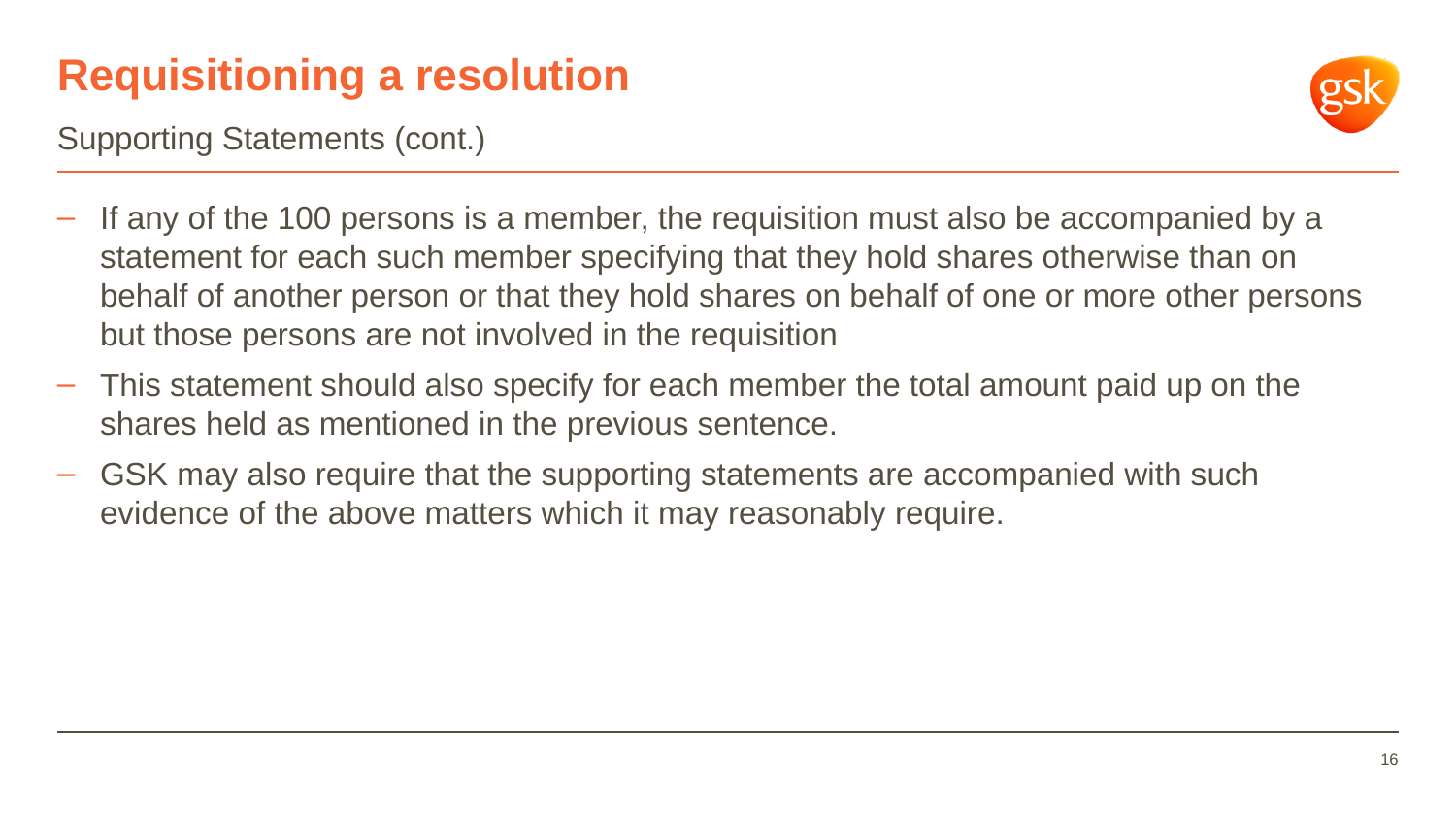

# Requisitioning a resolution
Supporting Statements (cont.)
If any of the 100 persons is a member, the requisition must also be accompanied by a statement for each such member specifying that they hold shares otherwise than on behalf of another person or that they hold shares on behalf of one or more other persons but those persons are not involved in the requisition
This statement should also specify for each member the total amount paid up on the shares held as mentioned in the previous sentence.
GSK may also require that the supporting statements are accompanied with such evidence of the above matters which it may reasonably require.

16